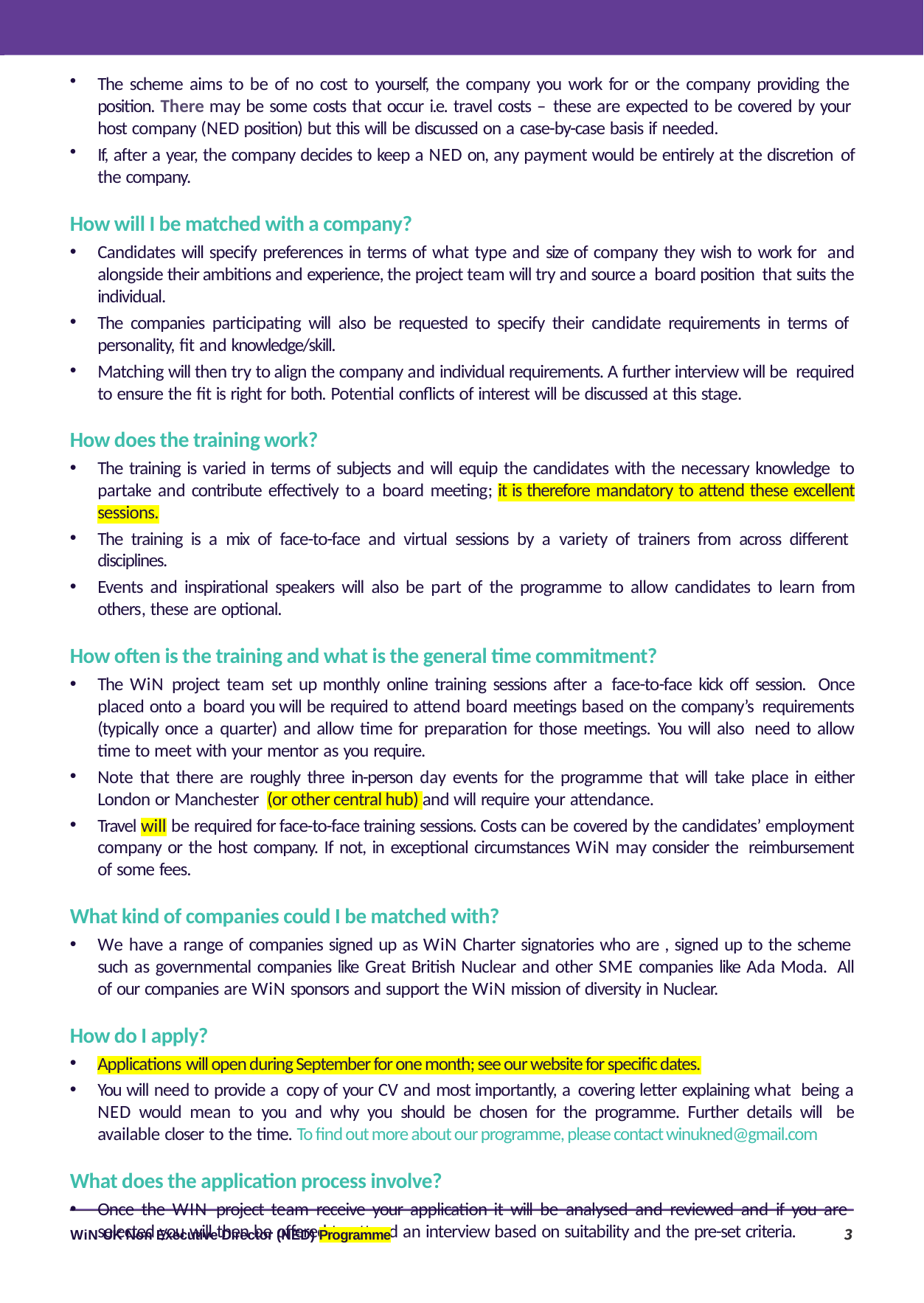

The scheme aims to be of no cost to yourself, the company you work for or the company providing the  position. There may be some costs that occur i.e. travel costs – these are expected to be covered by your  host company (NED position) but this will be discussed on a case-by-case basis if needed.
If, after a year, the company decides to keep a NED on, any payment would be entirely at the discretion  of the company.

How will I be matched with a company?
Candidates will specify preferences in terms of what type and size of company they wish to work for  and alongside their ambitions and experience, the project team will try and source a board position  that suits the individual.
The companies participating will also be requested to specify their candidate requirements in terms of  personality, fit and knowledge/skill.
Matching will then try to align the company and individual requirements. A further interview will be  required to ensure the fit is right for both. Potential conflicts of interest will be discussed at this stage.

How does the training work?
The training is varied in terms of subjects and will equip the candidates with the necessary knowledge  to partake and contribute effectively to a board meeting; it is therefore mandatory to attend these excellent sessions.
The training is a mix of face-to-face and virtual sessions by a variety of trainers from across different  disciplines.
Events and inspirational speakers will also be part of the programme to allow candidates to learn from others, these are optional.

How often is the training and what is the general time commitment?
The WiN project team set up monthly online training sessions after a face-to-face kick off session.  Once placed onto a board you will be required to attend board meetings based on the company’s  requirements (typically once a quarter) and allow time for preparation for those meetings. You will also  need to allow time to meet with your mentor as you require.
Note that there are roughly three in-person day events for the programme that will take place in either London or Manchester  (or other central hub) and will require your attendance.
Travel will be required for face-to-face training sessions. Costs can be covered by the candidates’ employment company or the host company. If not, in exceptional circumstances WiN may consider the  reimbursement of some fees.

What kind of companies could I be matched with?
We have a range of companies signed up as WiN Charter signatories who are , signed up to the scheme  such as governmental companies like Great British Nuclear and other SME companies like Ada Moda.  All of our companies are WiN sponsors and support the WiN mission of diversity in Nuclear.

How do I apply?
Applications will open during September for one month; see our website for specific dates.
You will need to provide a copy of your CV and most importantly, a covering letter explaining what  being a NED would mean to you and why you should be chosen for the programme. Further details will  be available closer to the time. To find out more about our programme, please contact winukned@gmail.com

What does the application process involve?
Once the WIN project team receive your application it will be analysed and reviewed and if you are  selected you will then be offered to attend an interview based on suitability and the pre-set criteria.
3
WiN UK Non Executive Director (NED) Programme